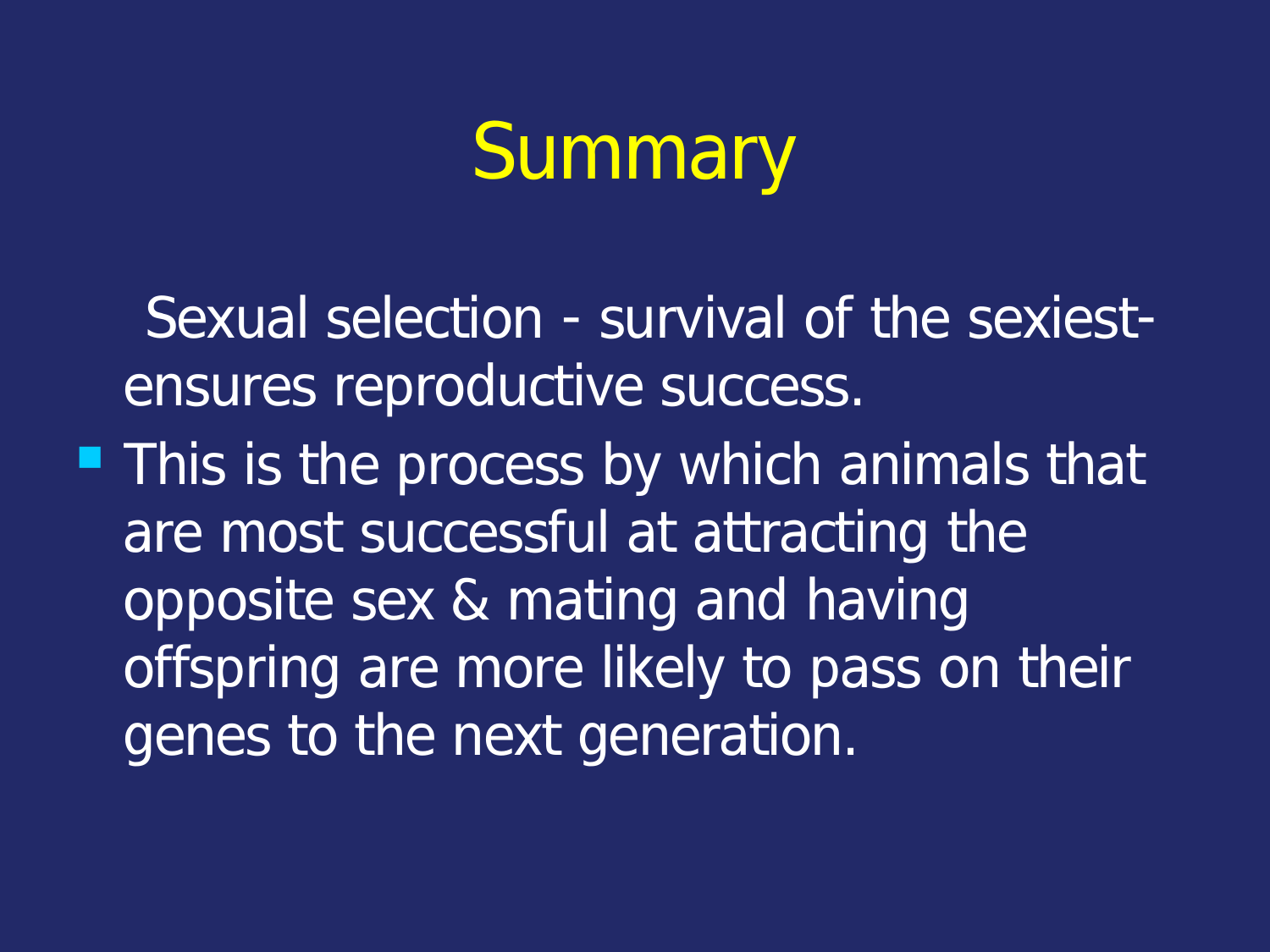

# Summary
    Sexual selection - survival of the sexiest-ensures reproductive success.
This is the process by which animals that are most successful at attracting the opposite sex & mating and having offspring are more likely to pass on their genes to the next generation.